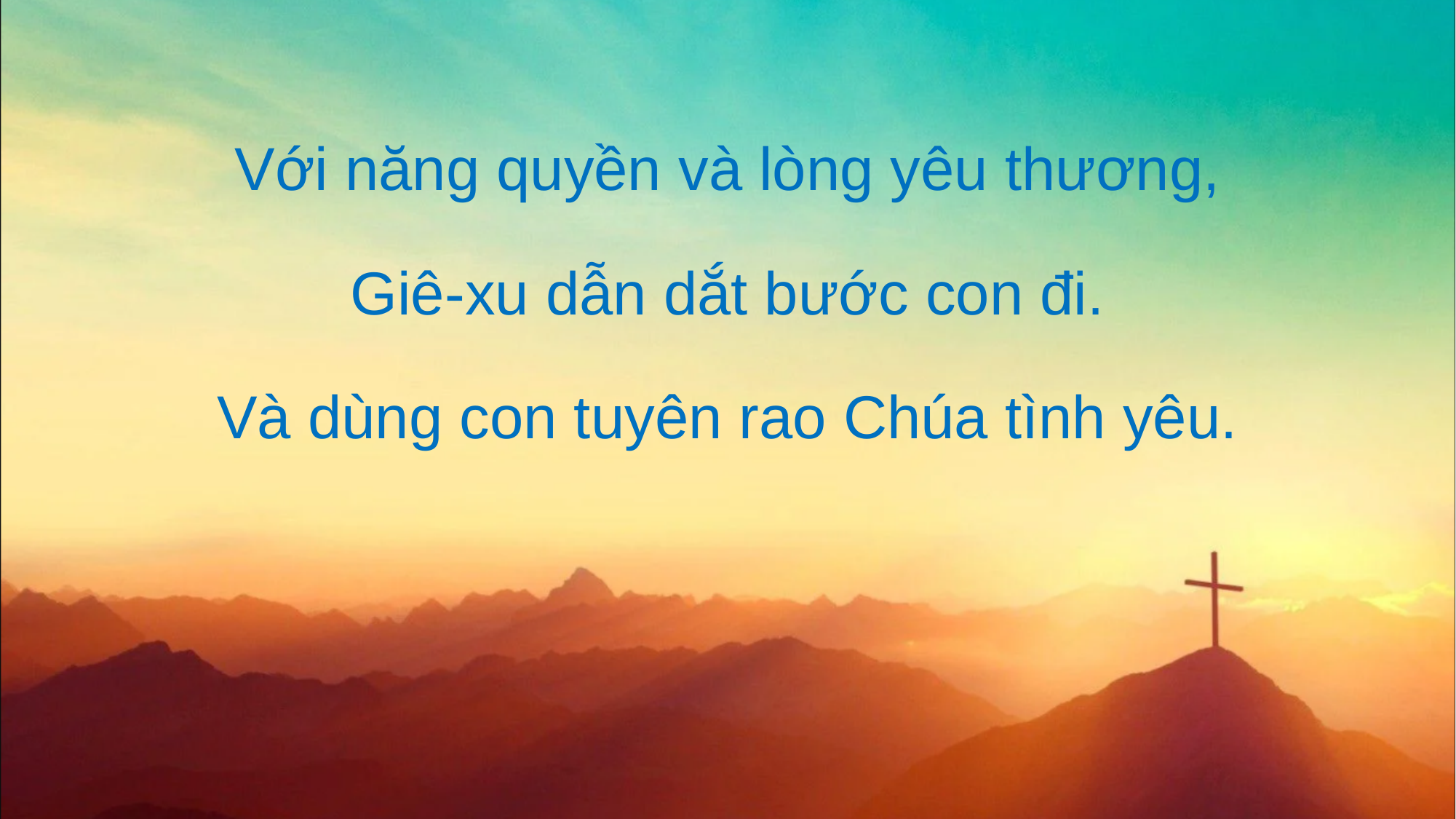

Với năng quyền và lòng yêu thương,
Giê-xu dẫn dắt bước con đi.
Và dùng con tuyên rao Chúa tình yêu.